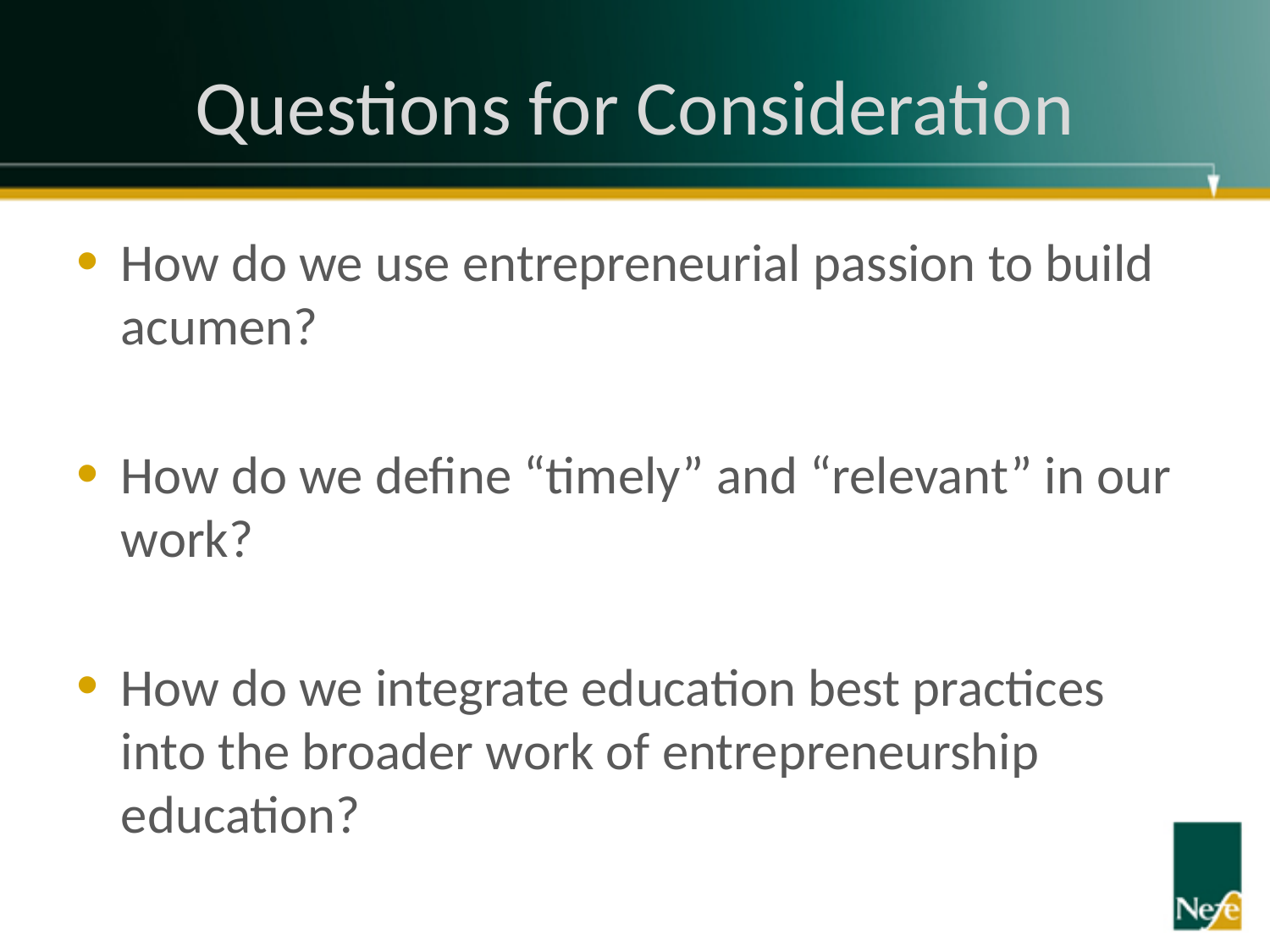

# Questions for Consideration
How do we use entrepreneurial passion to build acumen?

How do we define “timely” and “relevant” in our work?

How do we integrate education best practices into the broader work of entrepreneurship education?